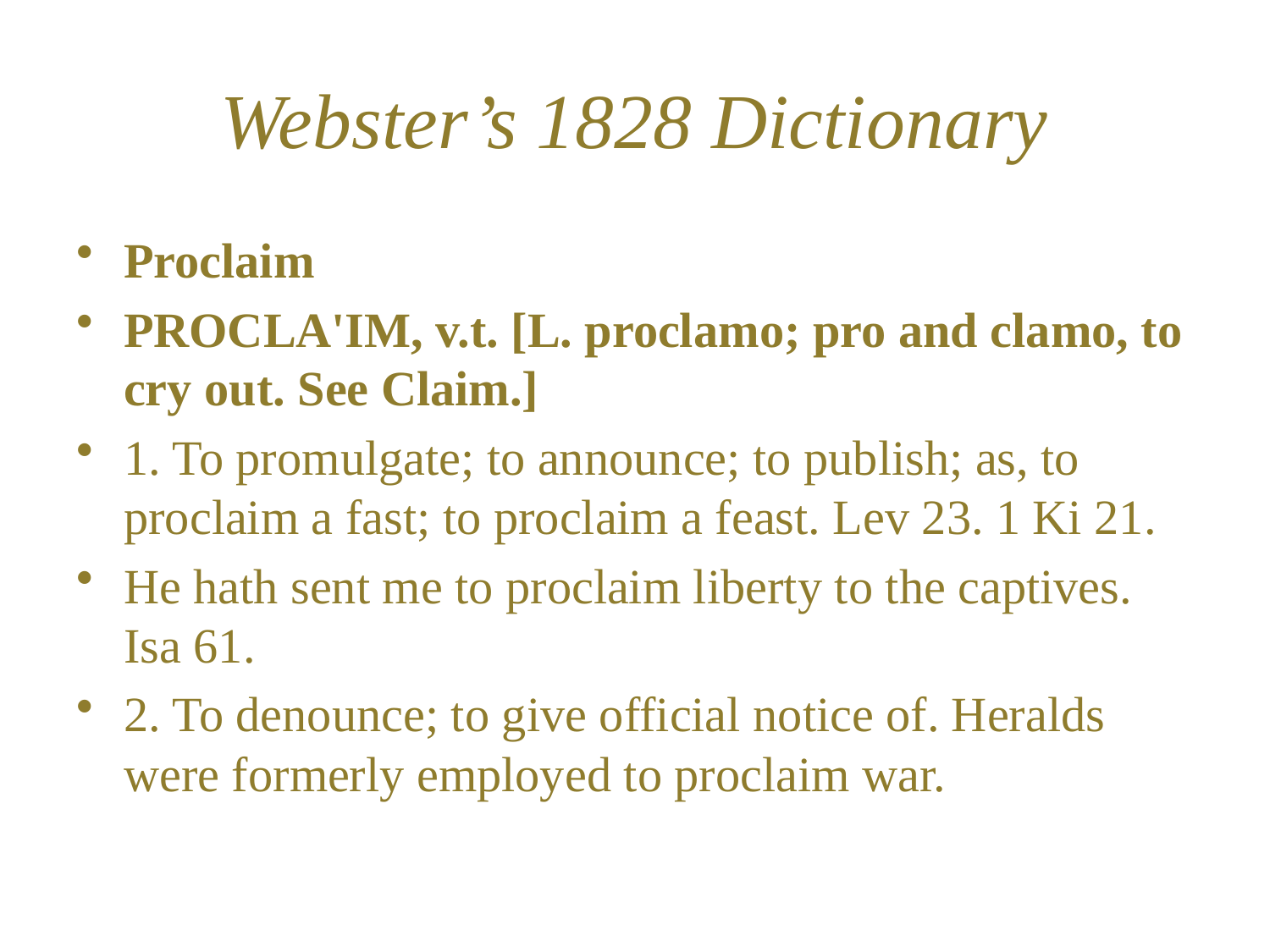

# Webster’s 1828 Dictionary
Proclaim
PROCLA'IM, v.t. [L. proclamo; pro and clamo, to cry out. See Claim.]
1. To promulgate; to announce; to publish; as, to proclaim a fast; to proclaim a feast. Lev 23. 1 Ki 21.
He hath sent me to proclaim liberty to the captives. Isa 61.
2. To denounce; to give official notice of. Heralds were formerly employed to proclaim war.